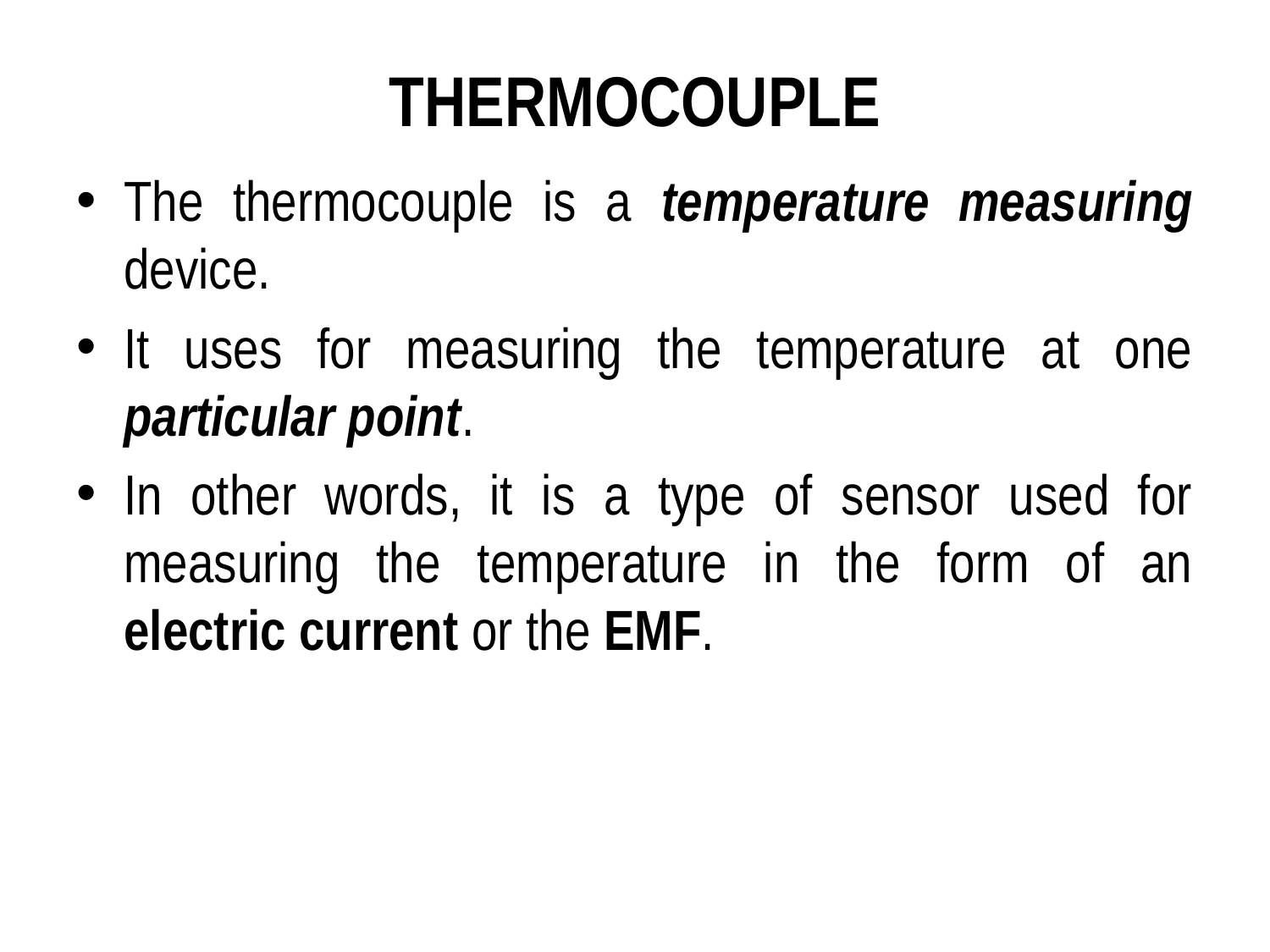

# THERMOCOUPLE
The thermocouple is a temperature measuring device.
It uses for measuring the temperature at one particular point.
In other words, it is a type of sensor used for measuring the temperature in the form of an electric current or the EMF.